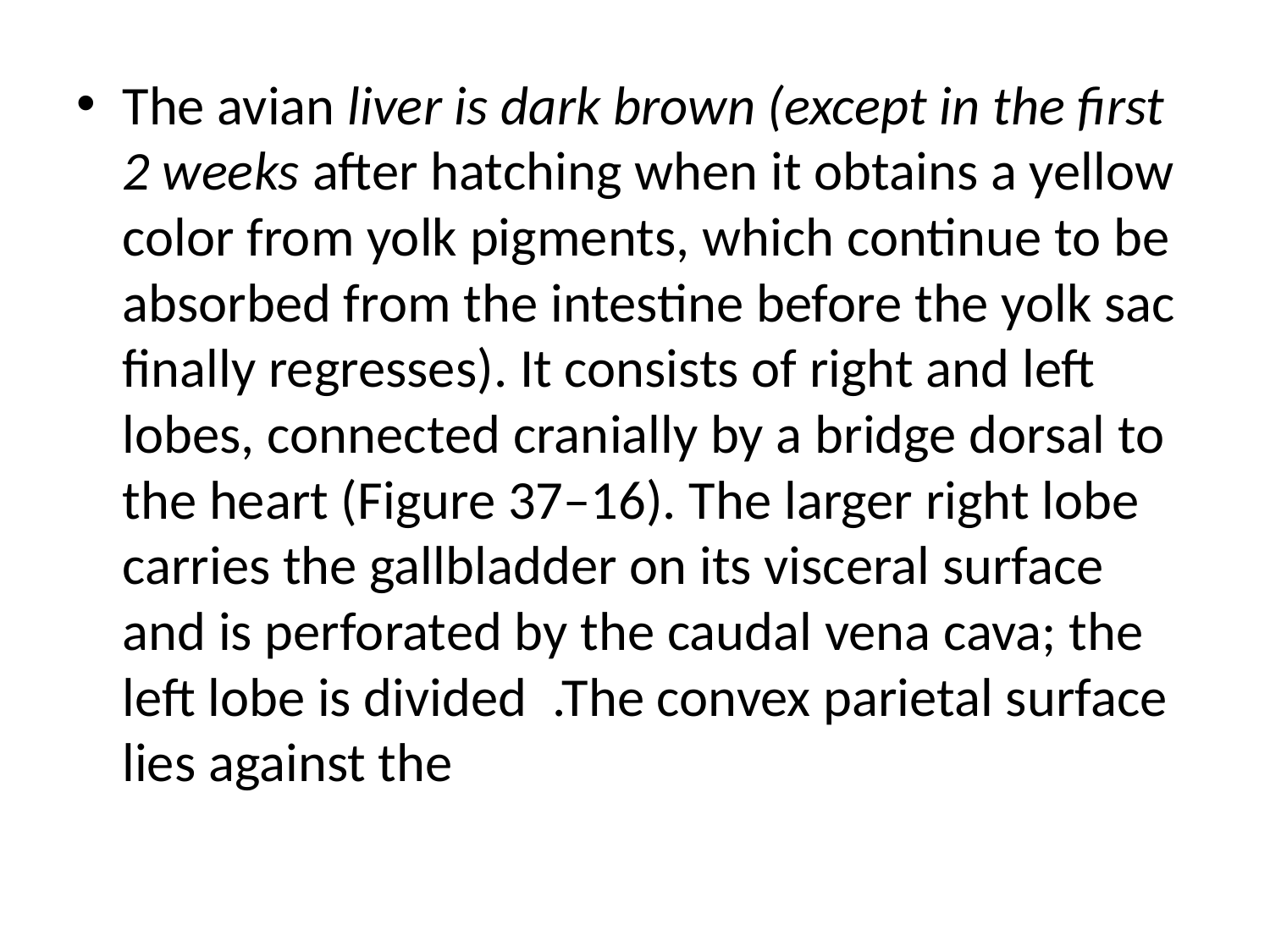

The avian liver is dark brown (except in the first 2 weeks after hatching when it obtains a yellow color from yolk pigments, which continue to be absorbed from the intestine before the yolk sac finally regresses). It consists of right and left lobes, connected cranially by a bridge dorsal to the heart (Figure 37–16). The larger right lobe carries the gallbladder on its visceral surface and is perforated by the caudal vena cava; the left lobe is divided  .The convex parietal surface lies against the